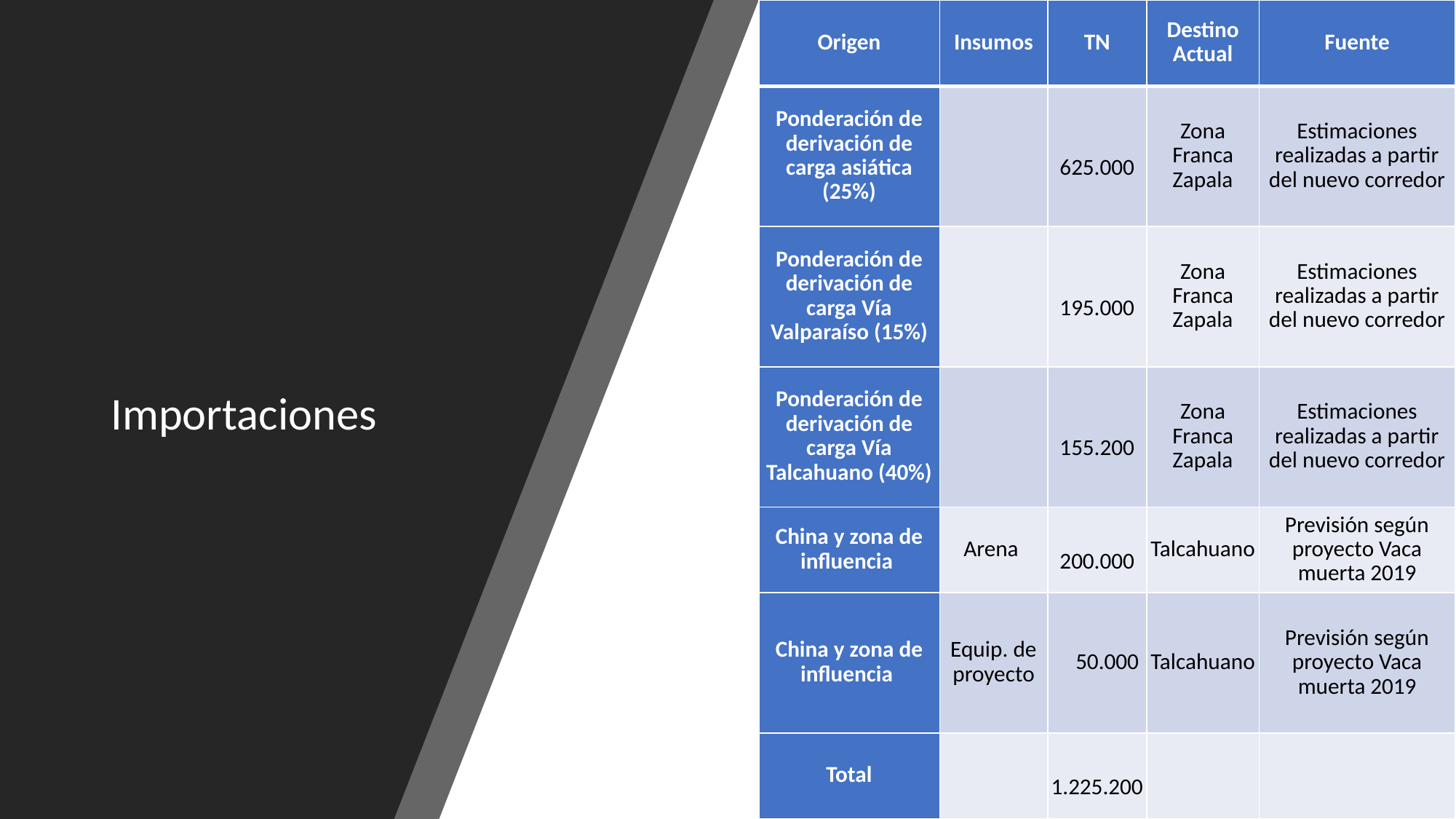

| Origen | Insumos | TN | Destino Actual | Fuente |
| --- | --- | --- | --- | --- |
| Ponderación de derivación de carga asiática (25%) |  | 625.000 | Zona Franca Zapala | Estimaciones realizadas a partir del nuevo corredor |
| Ponderación de derivación de carga Vía Valparaíso (15%) |  | 195.000 | Zona Franca Zapala | Estimaciones realizadas a partir del nuevo corredor |
| Ponderación de derivación de carga Vía Talcahuano (40%) |  | 155.200 | Zona Franca Zapala | Estimaciones realizadas a partir del nuevo corredor |
| China y zona de influencia | Arena | 200.000 | Talcahuano | Previsión según proyecto Vaca muerta 2019 |
| China y zona de influencia | Equip. de proyecto | 50.000 | Talcahuano | Previsión según proyecto Vaca muerta 2019 |
| Total |  | 1.225.200 |  |  |
Importaciones